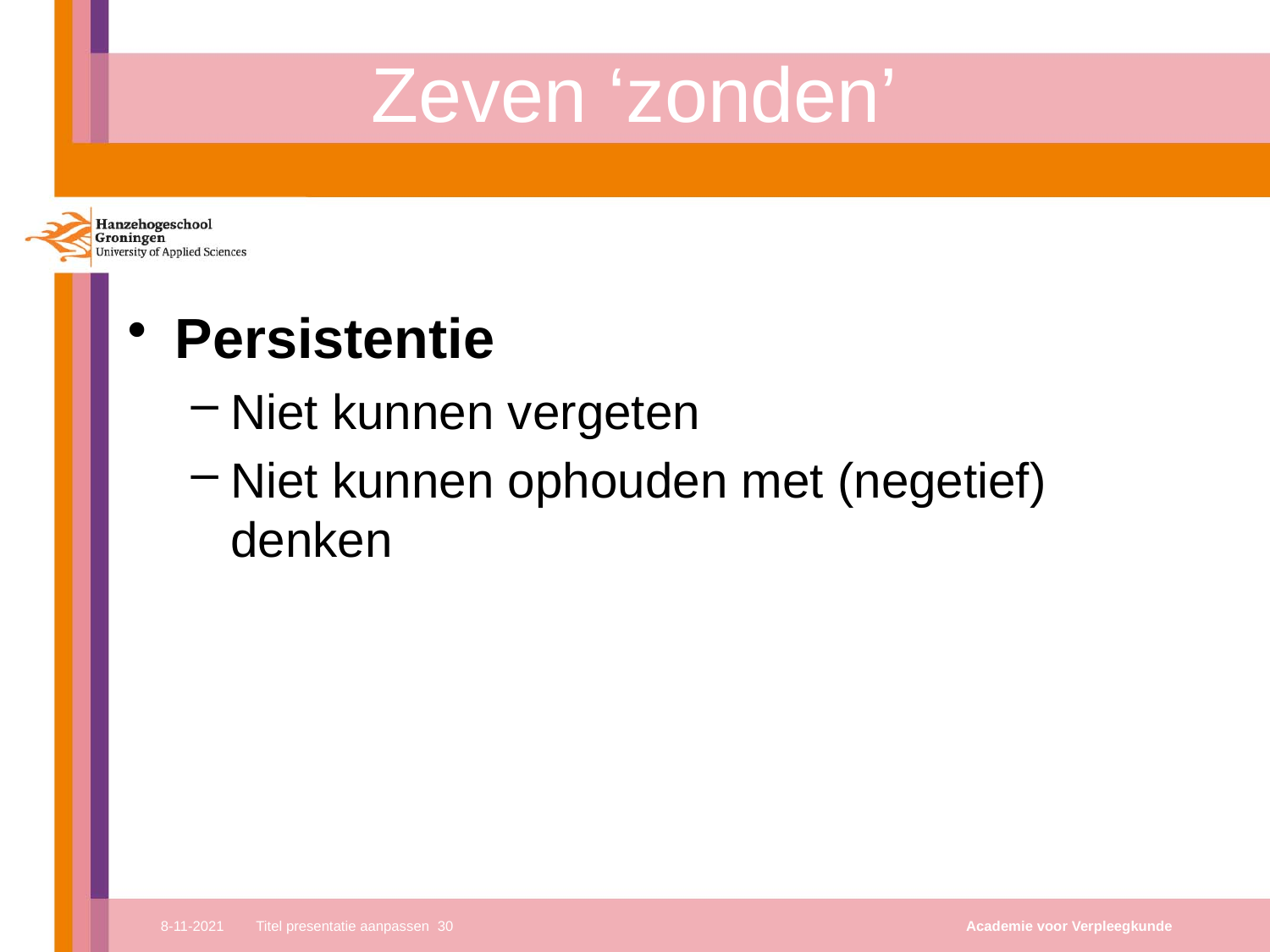

# Zeven ‘zonden’
Persistentie
Niet kunnen vergeten
Niet kunnen ophouden met (negetief) denken
8-11-2021
Titel presentatie aanpassen  30
Academie voor Verpleegkunde